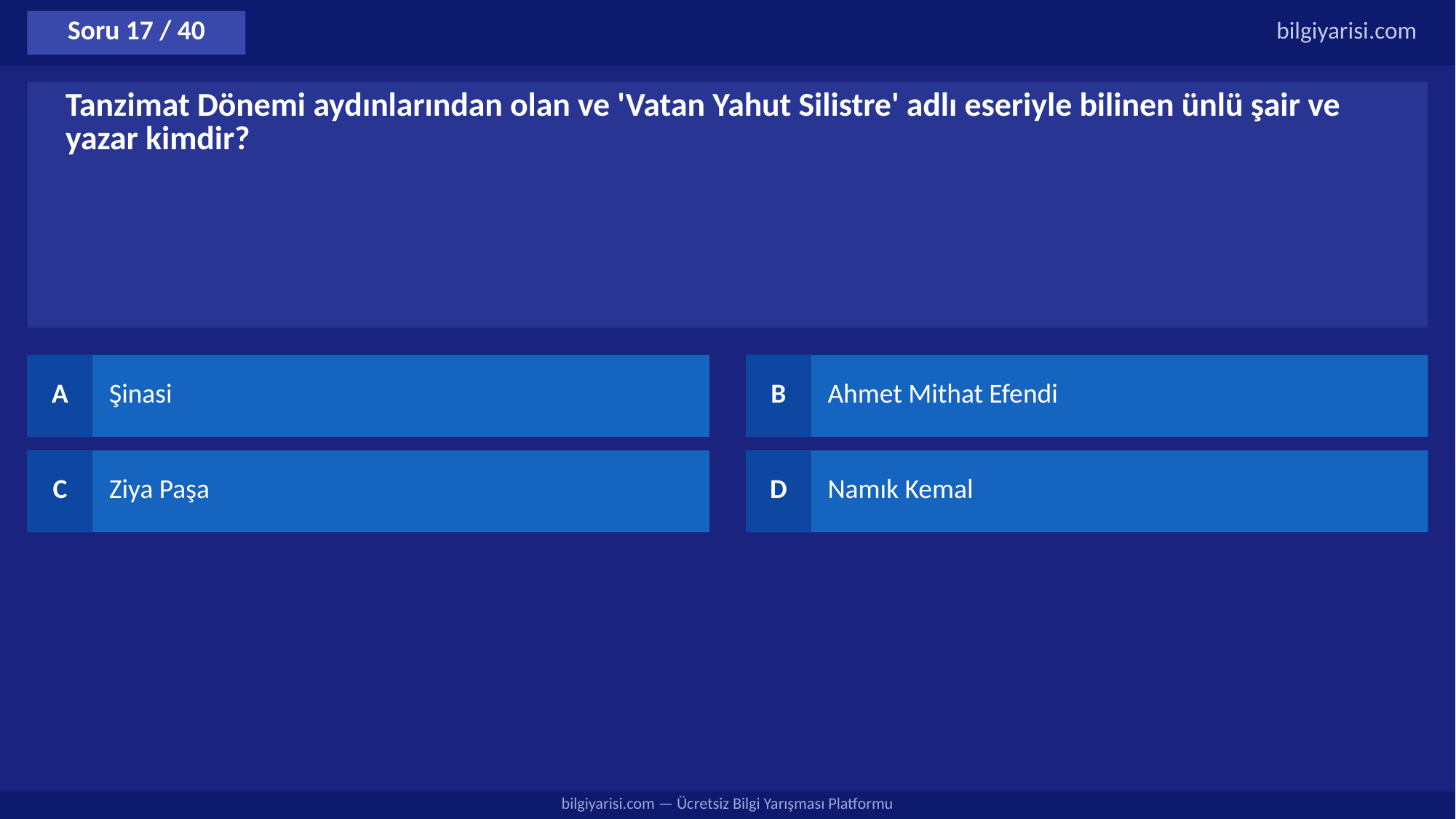

Soru 17 / 40
bilgiyarisi.com

Tanzimat Dönemi aydınlarından olan ve 'Vatan Yahut Silistre' adlı eseriyle bilinen ünlü şair ve yazar kimdir?

A
Şinasi

B
Ahmet Mithat Efendi

C
Ziya Paşa

D
Namık Kemal
bilgiyarisi.com — Ücretsiz Bilgi Yarışması Platformu